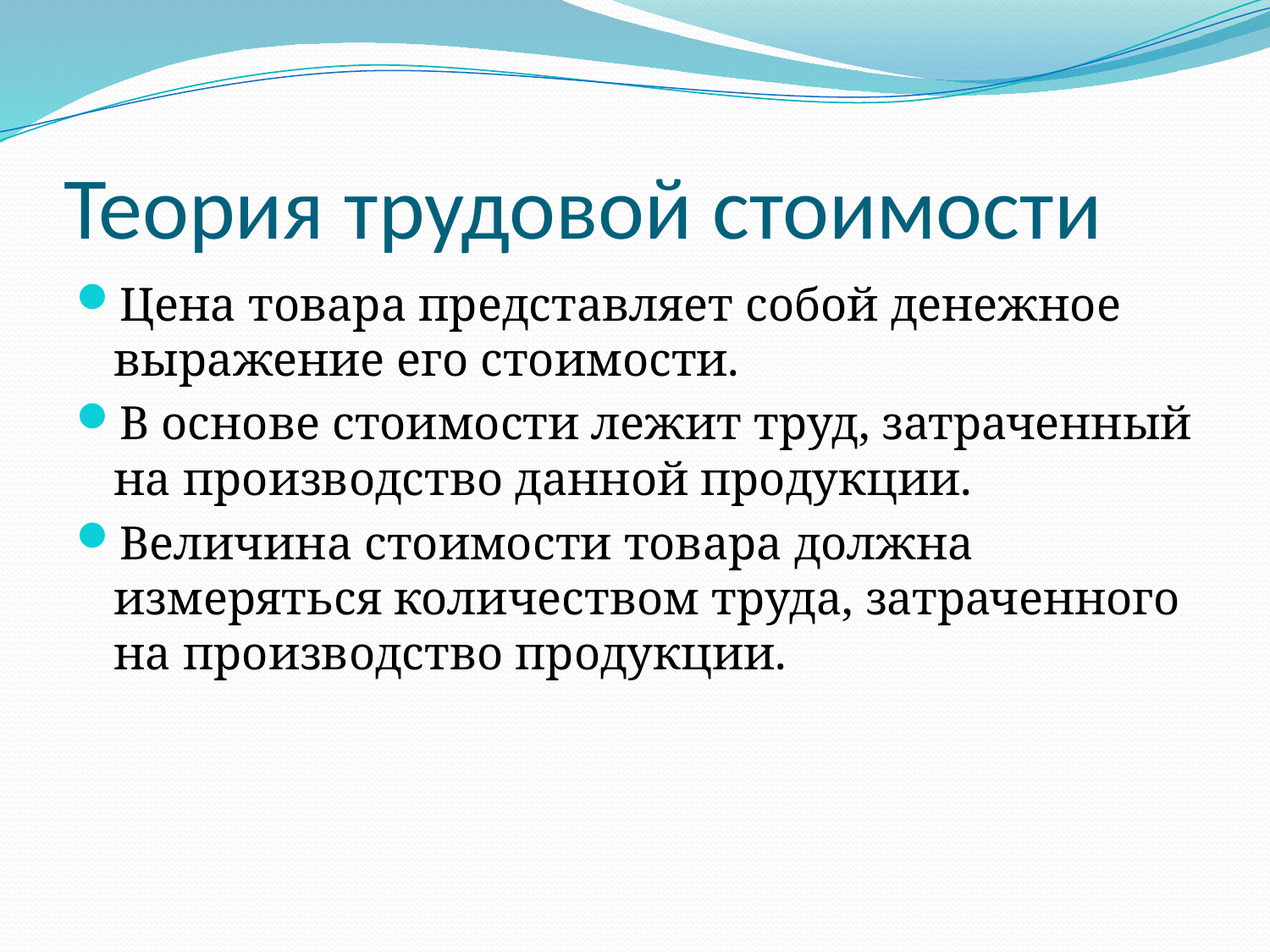

# Теория трудовой стоимости
Цена товара представляет собой денежное выражение его стоимости.
В основе стоимости лежит труд, затраченный на производство данной продукции.
Величина стоимости товара должна измеряться количеством труда, затраченного на производство продукции.